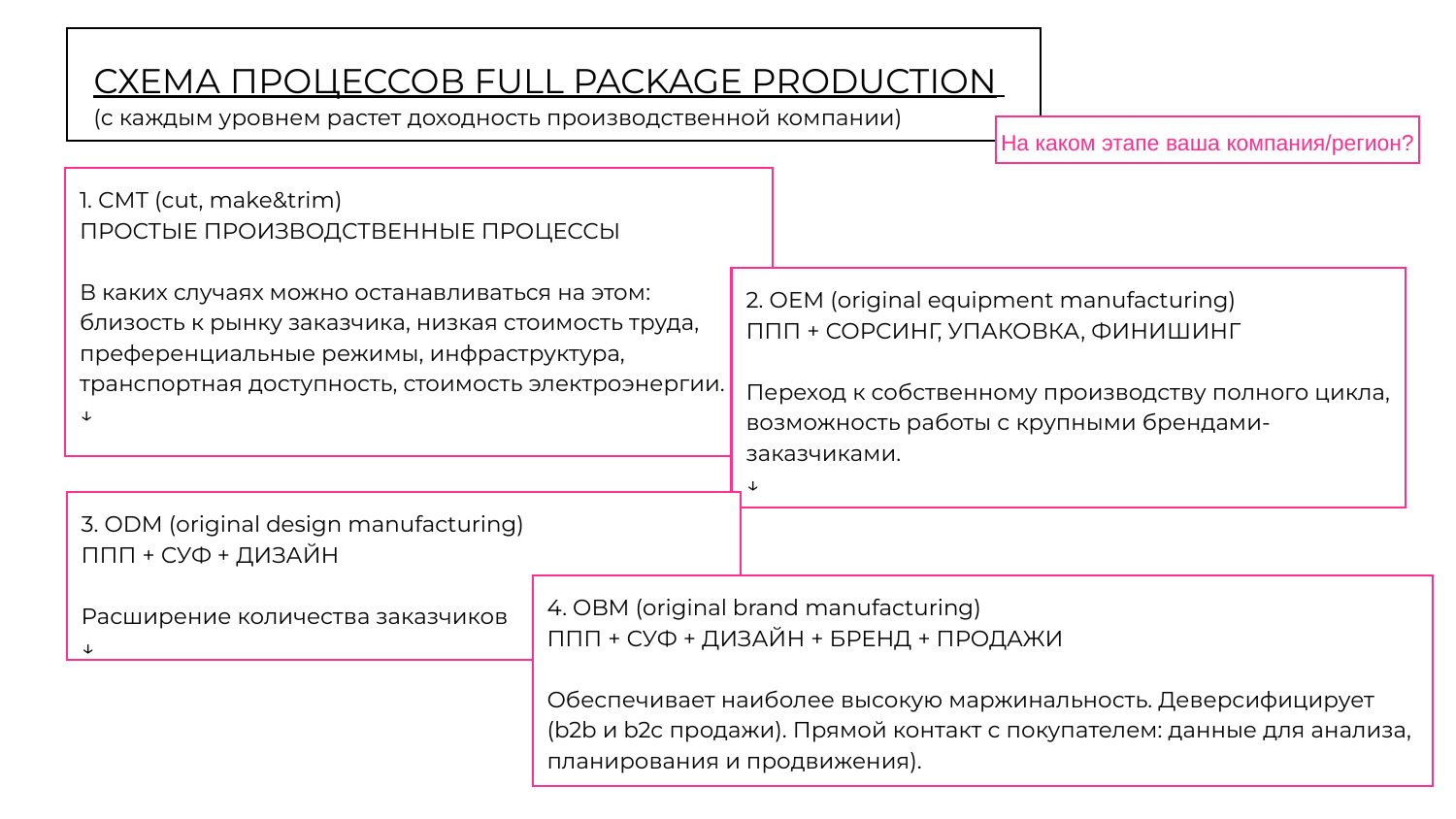

СХЕМА ПРОЦЕССОВ FULL PACKAGE PRODUCTION
(с каждым уровнем растет доходность производственной компании)

На каком этапе ваша компания/регион?
1. СМT (cut, make&trim)
ПРОСТЫЕ ПРОИЗВОДСТВЕННЫЕ ПРОЦЕССЫ
В каких случаях можно останавливаться на этом:
близость к рынку заказчика, низкая стоимость труда,
преференциальные режимы, инфраструктура,
транспортная доступность, стоимость электроэнергии.
↓
2. OEM (original equipment manufacturing)
ППП + СОРСИНГ, УПАКОВКА, ФИНИШИНГ
Переход к собственному производству полного цикла, возможность работы с крупными брендами-заказчиками.
↓
3. ODM (original design manufacturing)
ППП + СУФ + ДИЗАЙН

Расширение количества заказчиков
↓
4. OBM (original brand manufacturing)
ППП + СУФ + ДИЗАЙН + БРЕНД + ПРОДАЖИ

Обеспечивает наиболее высокую маржинальность. Деверсифицирует (b2b и b2c продажи). Прямой контакт с покупателем: данные для анализа, планирования и продвижения).